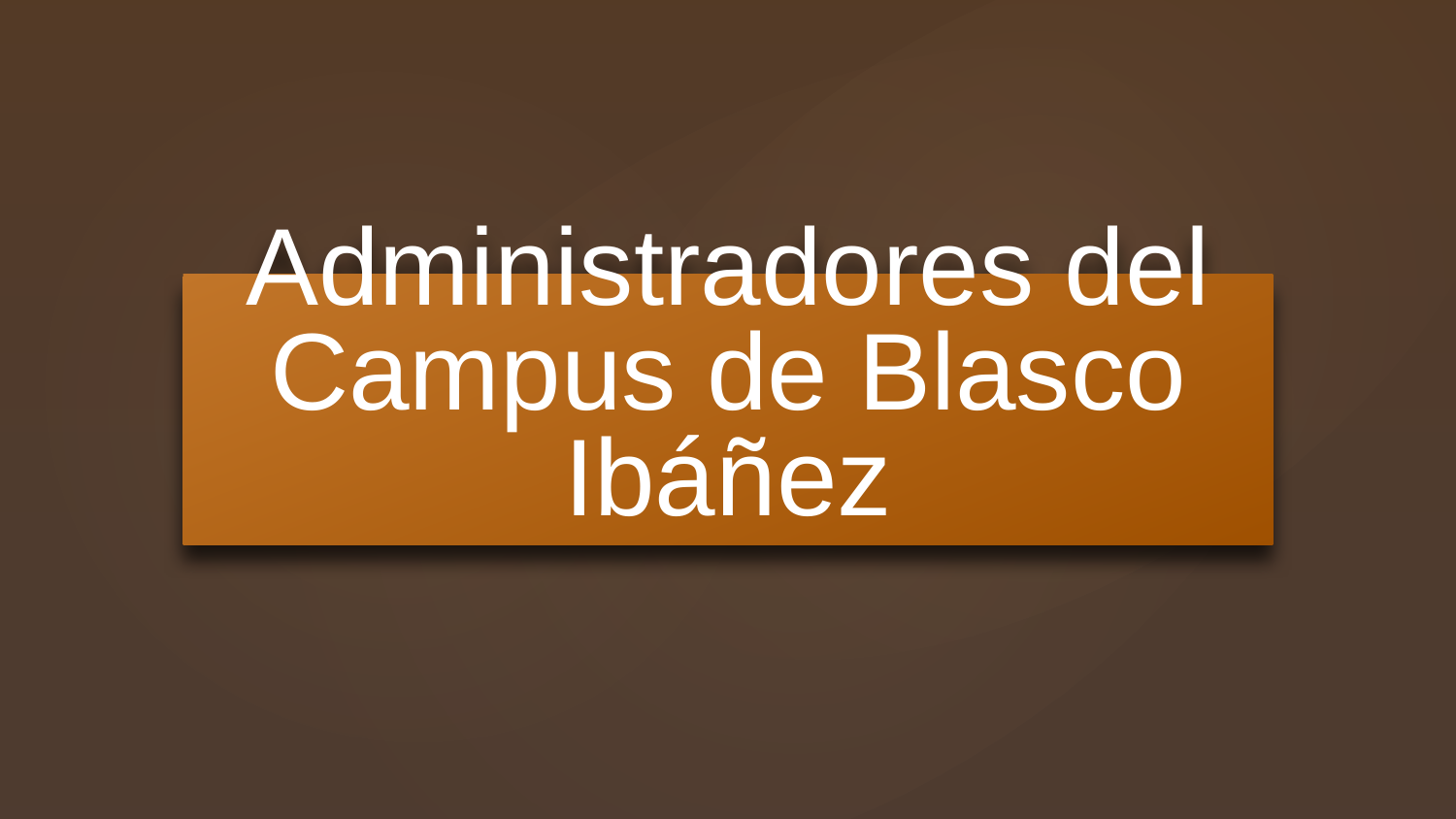

# Administradores del Campus de Blasco Ibáñez